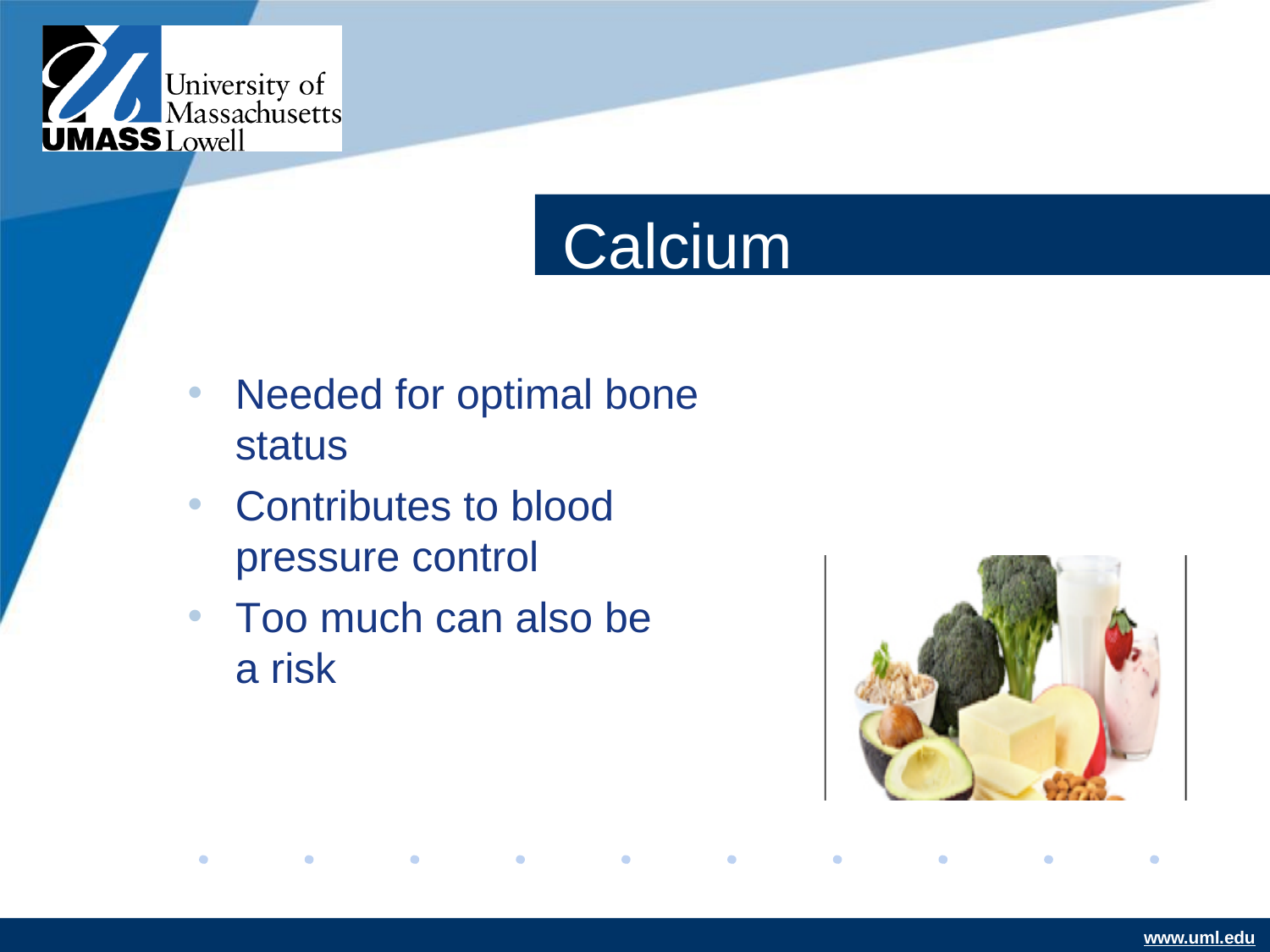

# Calcium

Needed for optimal bone status
Contributes to blood pressure control
Too much can also be a risk

www.uml.edu